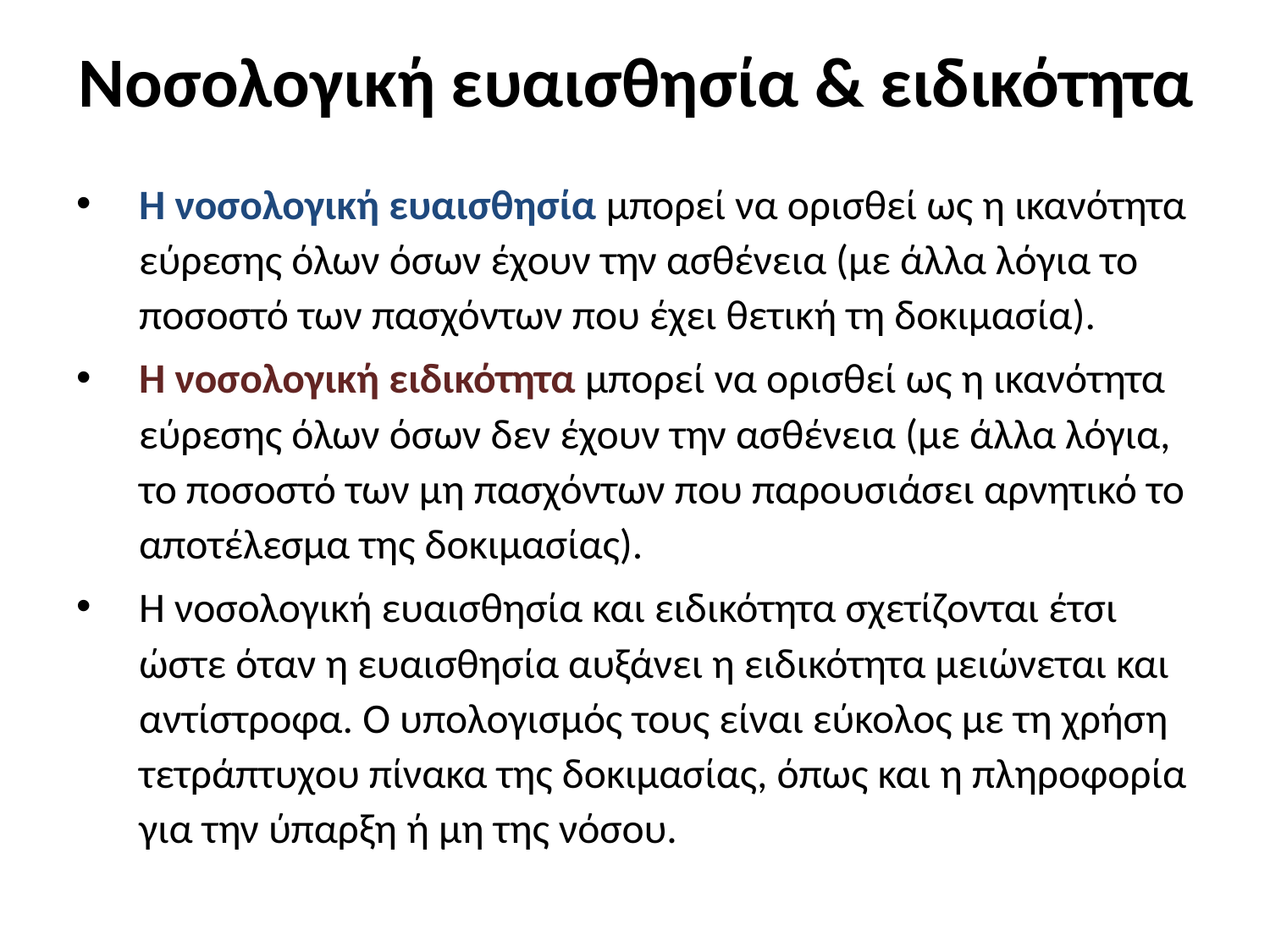

# Νοσολογική ευαισθησία & ειδικότητα
Η νοσολογική ευαισθησία μπορεί να ορισθεί ως η ικανότητα εύρεσης όλων όσων έχουν την ασθένεια (με άλλα λόγια το ποσοστό των πασχόντων που έχει θετική τη δοκιμασία).
Η νοσολογική ειδικότητα μπορεί να ορισθεί ως η ικανότητα εύρεσης όλων όσων δεν έχουν την ασθένεια (με άλλα λόγια, το ποσοστό των μη πασχόντων που παρουσιάσει αρνητικό το αποτέλεσμα της δοκιμασίας).
Η νοσολογική ευαισθησία και ειδικότητα σχετίζονται έτσι ώστε όταν η ευαισθησία αυξάνει η ειδικότητα μειώνεται και αντίστροφα. Ο υπολογισμός τους είναι εύκολος με τη χρήση τετράπτυχου πίνακα της δοκιμασίας, όπως και η πληροφορία για την ύπαρξη ή μη της νόσου.